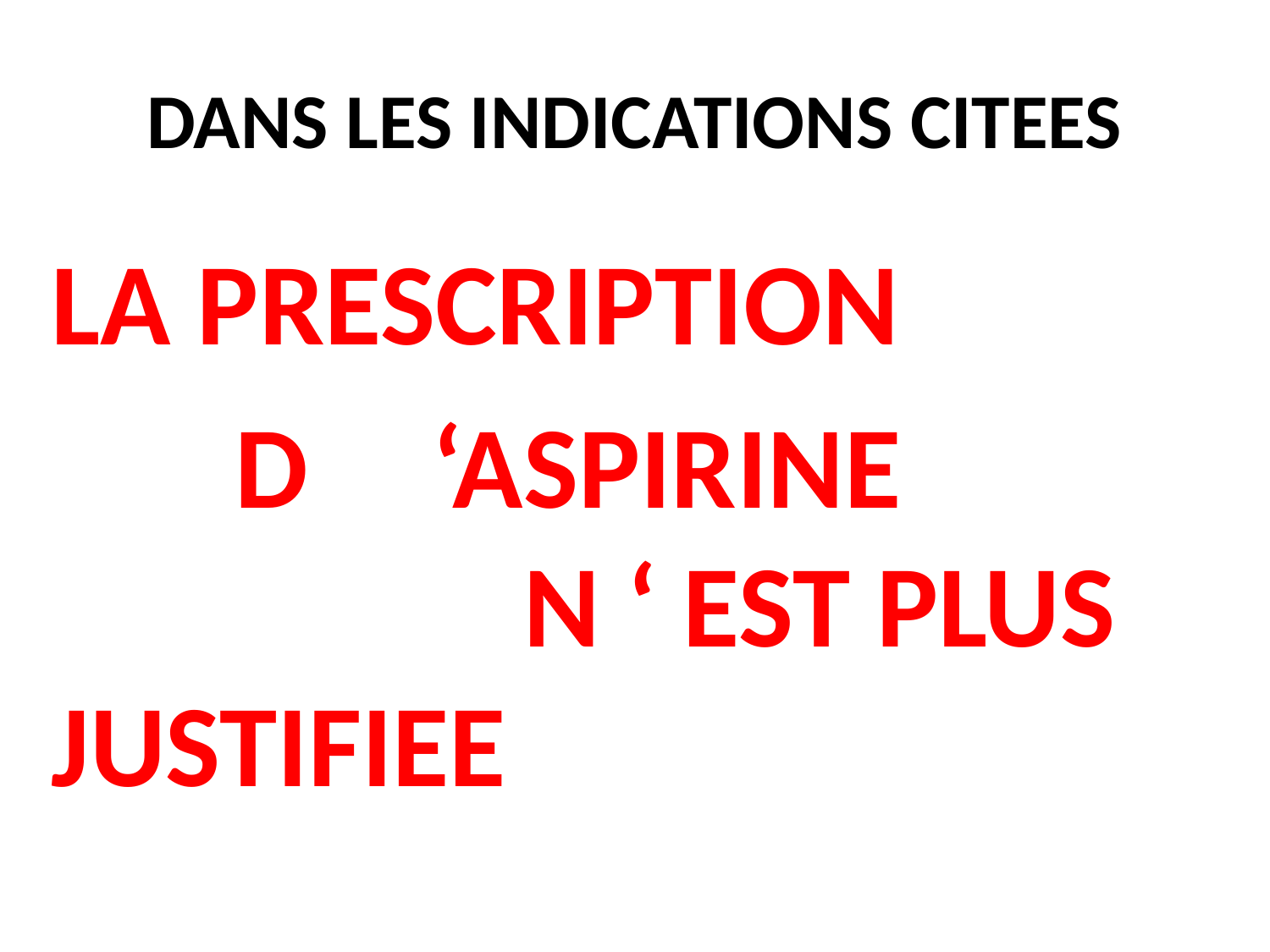

# DANS LES INDICATIONS CITEES
LA PRESCRIPTION
       D	‘ASPIRINE                              N ‘ EST PLUS   JUSTIFIEE